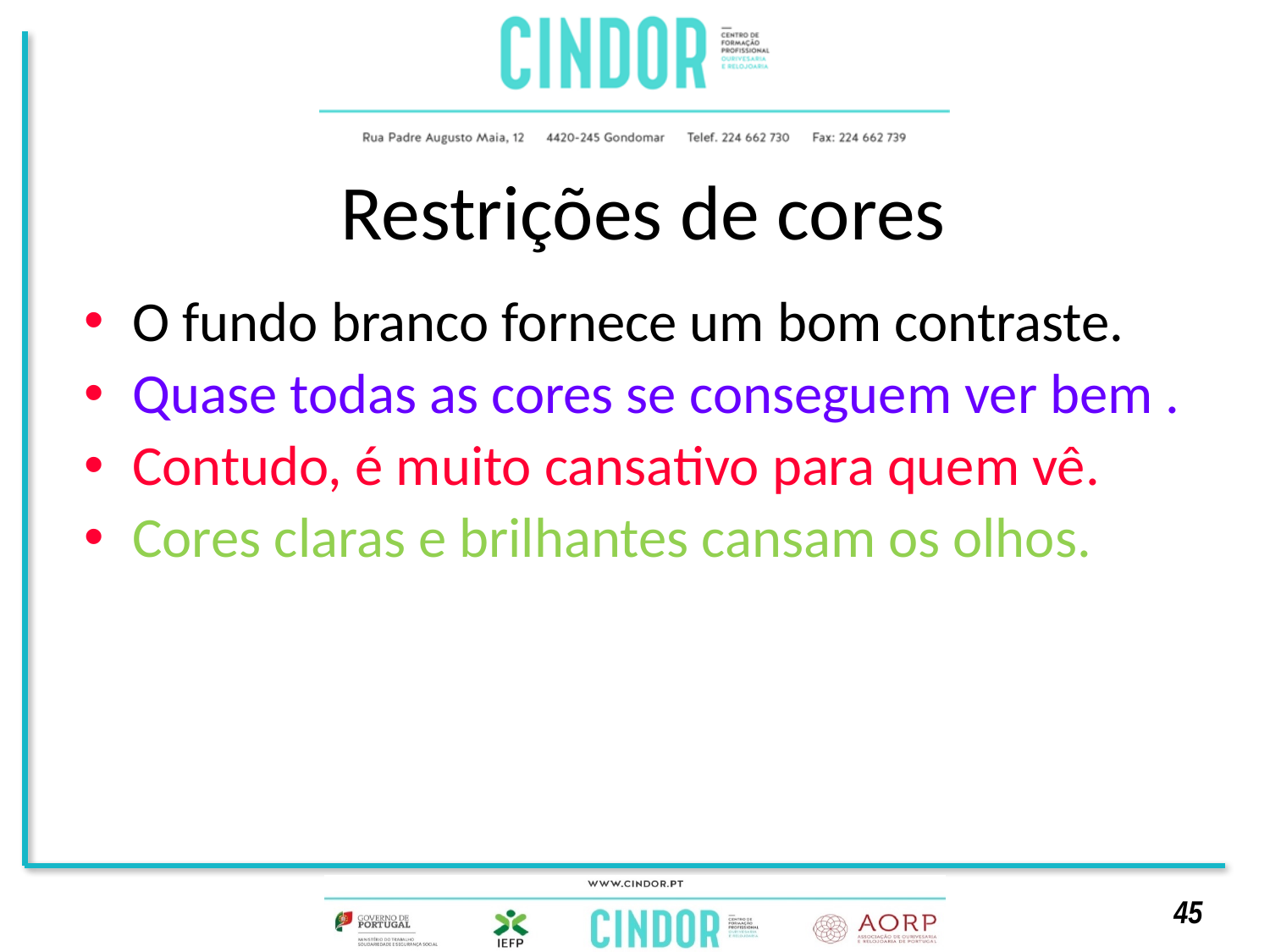

# Restrições de cores
O fundo branco fornece um bom contraste.
Quase todas as cores se conseguem ver bem .
Contudo, é muito cansativo para quem vê.
Cores claras e brilhantes cansam os olhos.